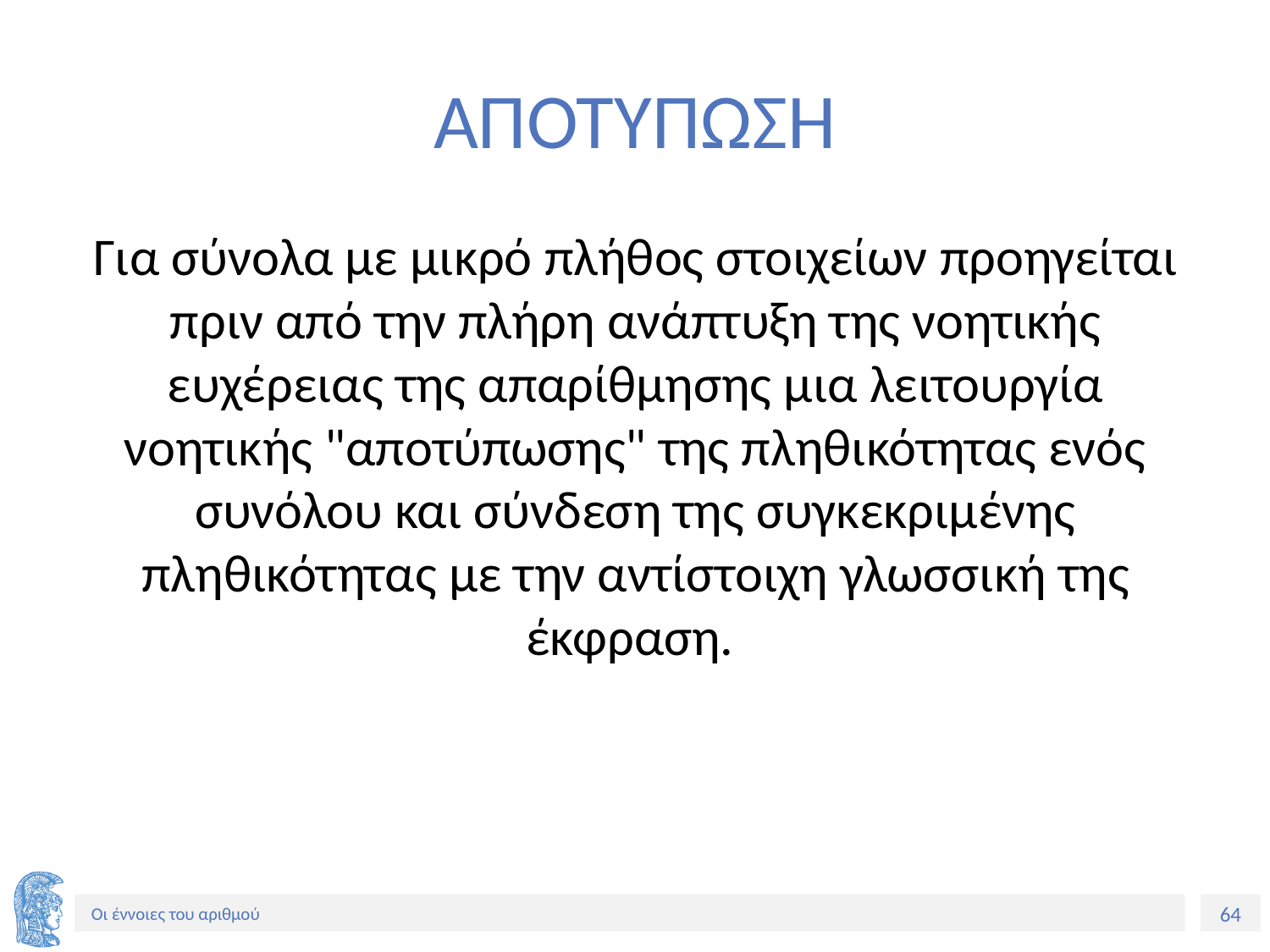

# ΑΠΟΤΥΠΩΣΗ
Για σύνολα με μικρό πλήθος στοιχείων προηγείται πριν από την πλήρη ανάπτυξη της νοητικής ευχέρειας της απαρίθμησης μια λειτουργία νοητικής "αποτύπωσης" της πληθικότητας ενός συνόλου και σύνδεση της συγκεκριμένης πληθικότητας με την αντίστοιχη γλωσσική της έκφραση.